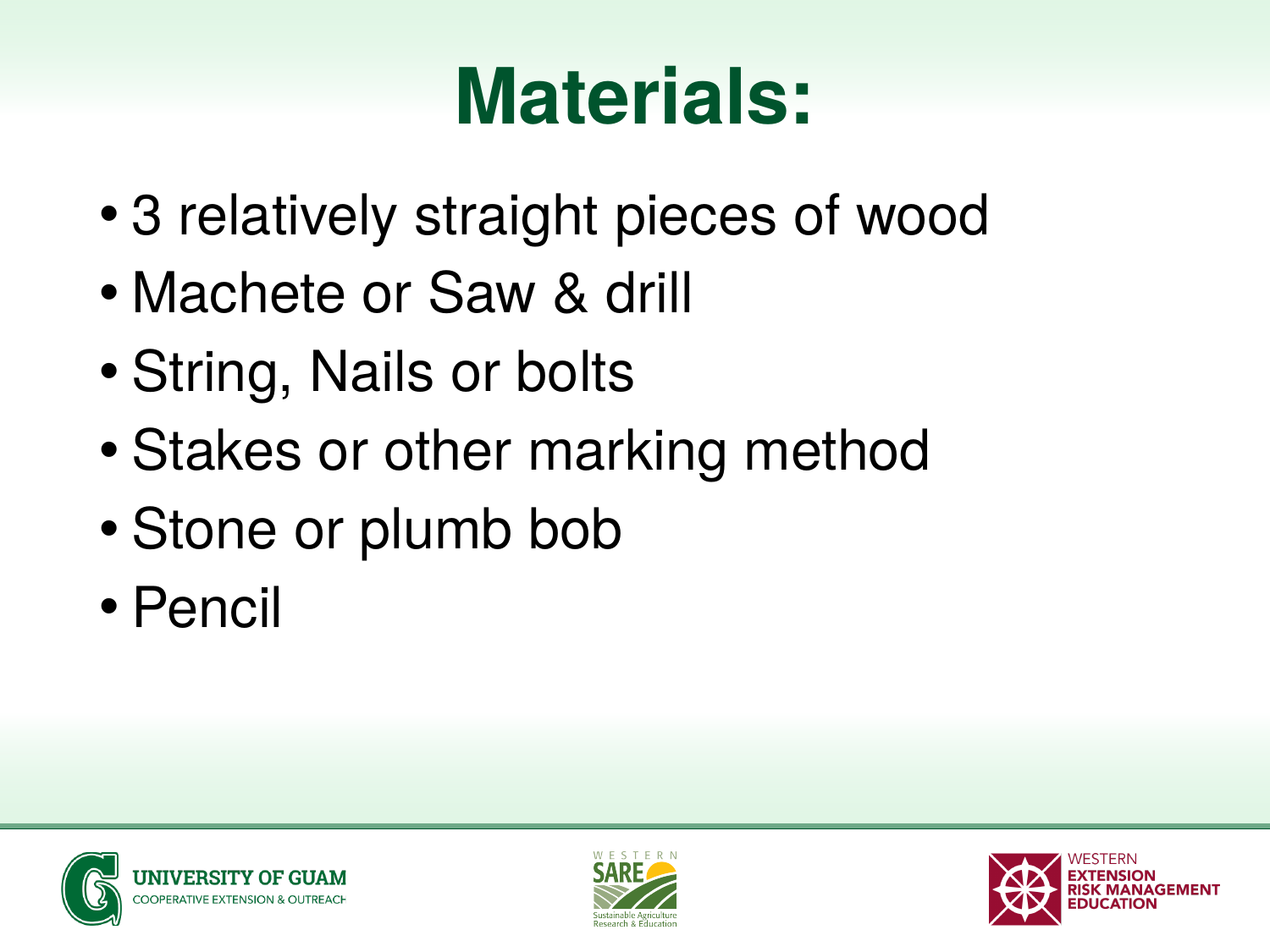

# Materials:
3 relatively straight pieces of wood
Machete or Saw & drill
String, Nails or bolts
Stakes or other marking method
Stone or plumb bob
Pencil